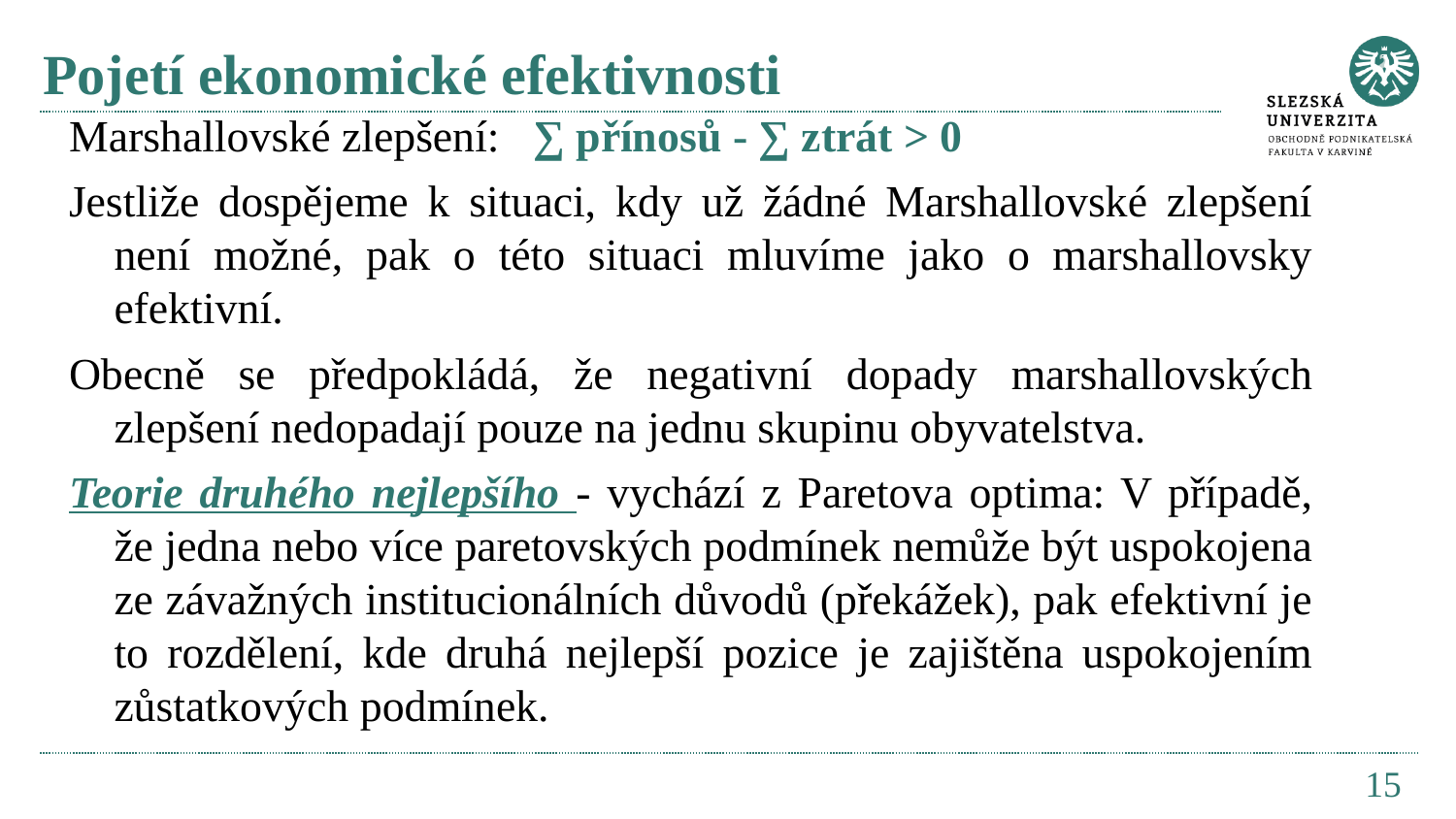

# Pojetí ekonomické efektivnosti
Marshallovské zlepšení:   ∑ přínosů - ∑ ztrát > 0
Jestliže dospějeme k situaci, kdy už žádné Marshallovské zlepšení není možné, pak o této situaci mluvíme jako o marshallovsky efektivní.
Obecně se předpokládá, že negativní dopady marshallovských zlepšení nedopadají pouze na jednu skupinu obyvatelstva.
Teorie druhého nejlepšího - vychází z Paretova optima: V případě, že jedna nebo více paretovských podmínek nemůže být uspokojena ze závažných institucionálních důvodů (překážek), pak efektivní je to rozdělení, kde druhá nejlepší pozice je zajištěna uspokojením zůstatkových podmínek.

15